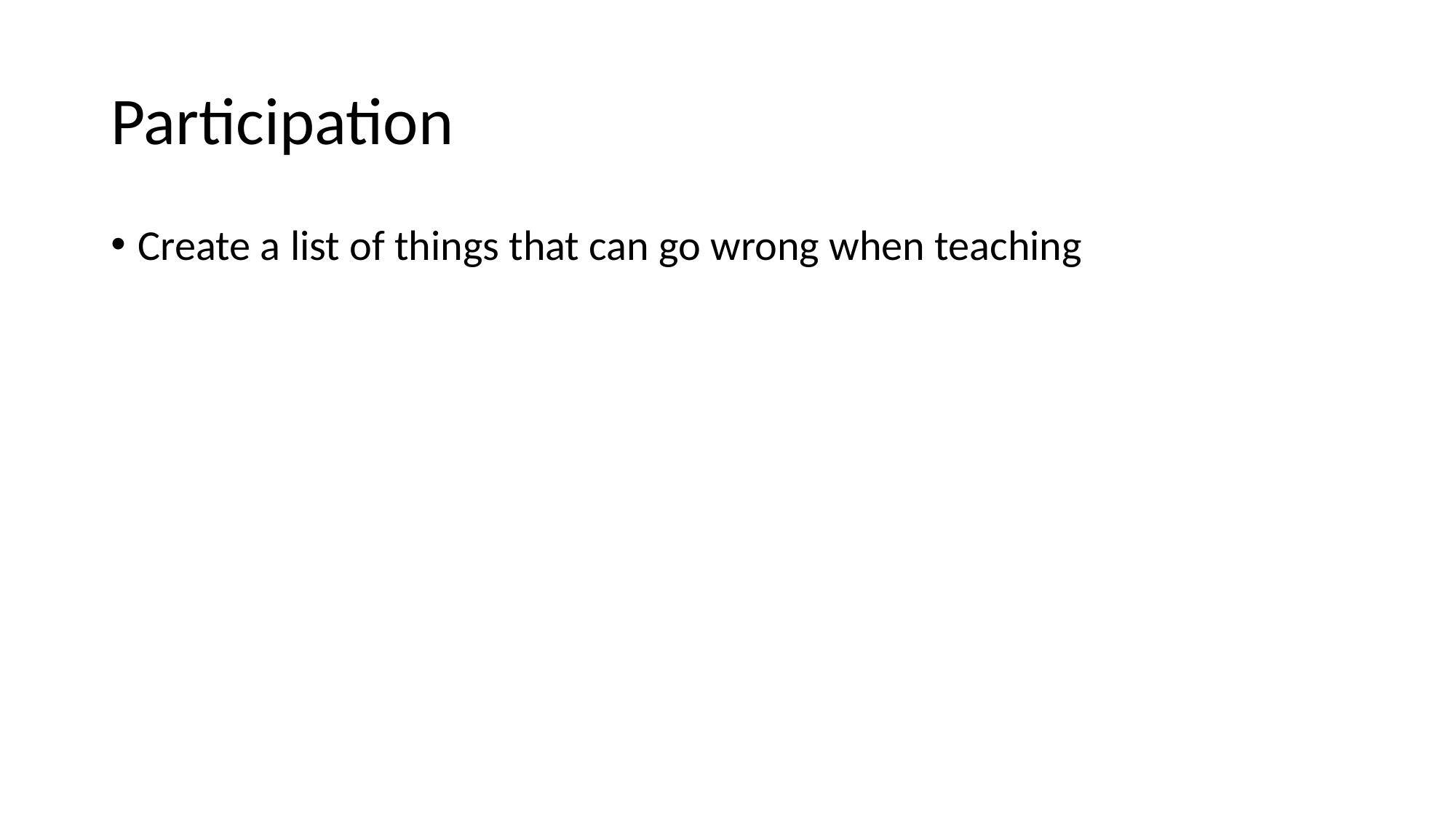

# Participation
Create a list of things that can go wrong when teaching